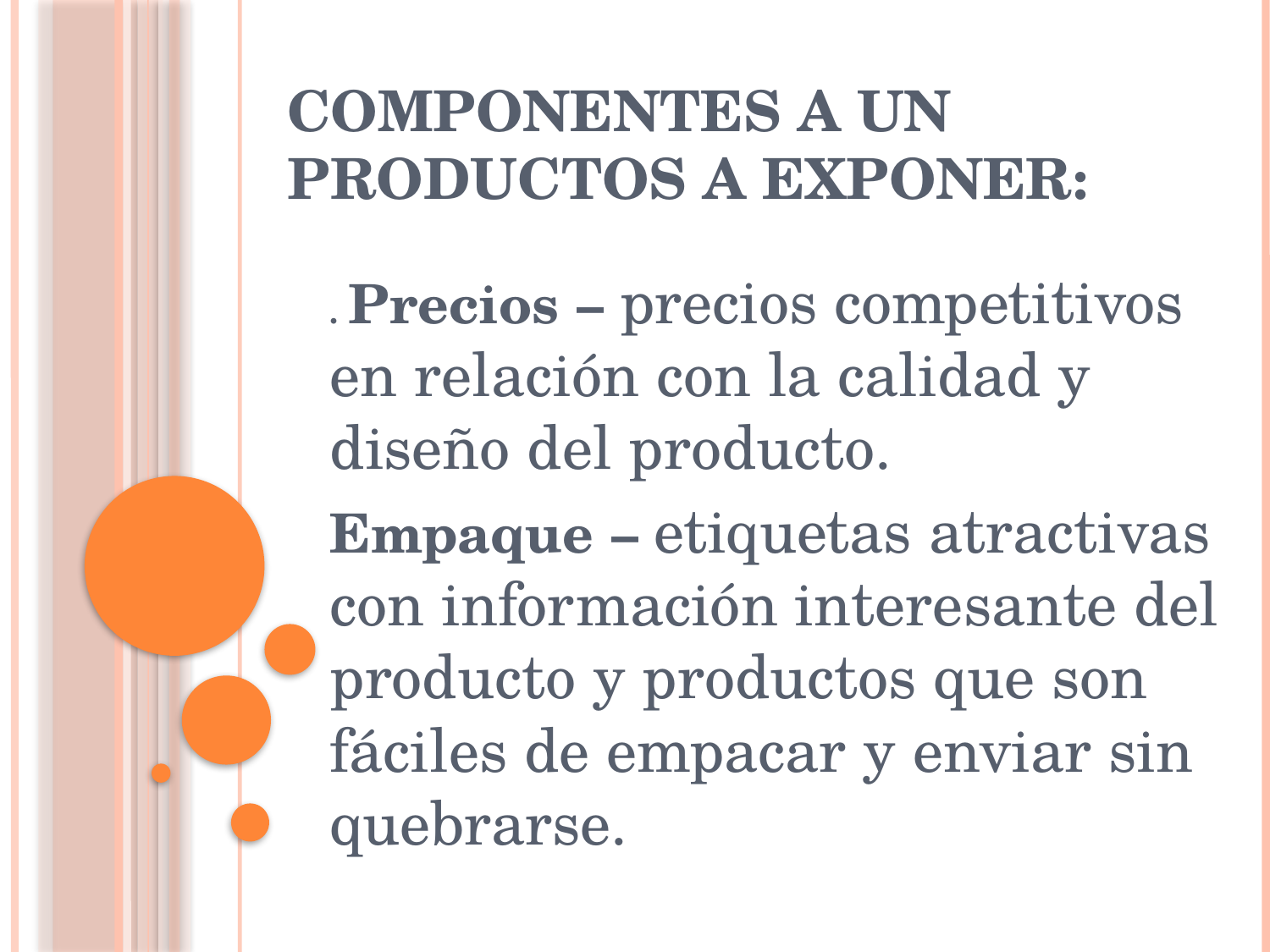

# Componentes a un productos a exponer:
. Precios – precios competitivos en relación con la calidad y diseño del producto.
Empaque – etiquetas atractivas con información interesante del producto y productos que son fáciles de empacar y enviar sin quebrarse.